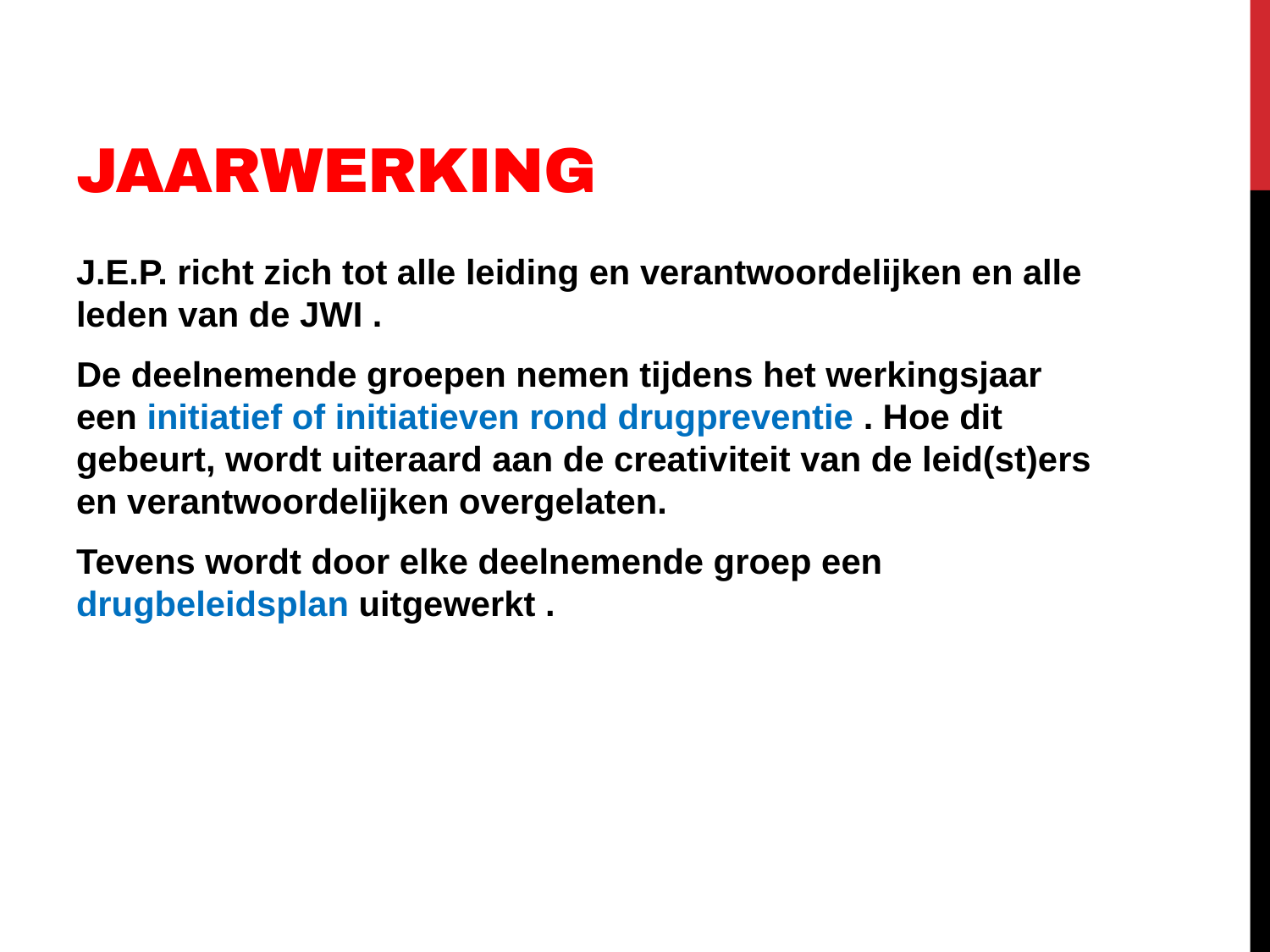

# Jaarwerking
J.E.P. richt zich tot alle leiding en verantwoordelijken en alle leden van de JWI .
De deelnemende groepen nemen tijdens het werkingsjaar een initiatief of initiatieven rond drugpreventie . Hoe dit gebeurt, wordt uiteraard aan de creativiteit van de leid(st)ers en verantwoordelijken overgelaten.
Tevens wordt door elke deelnemende groep een drugbeleidsplan uitgewerkt .